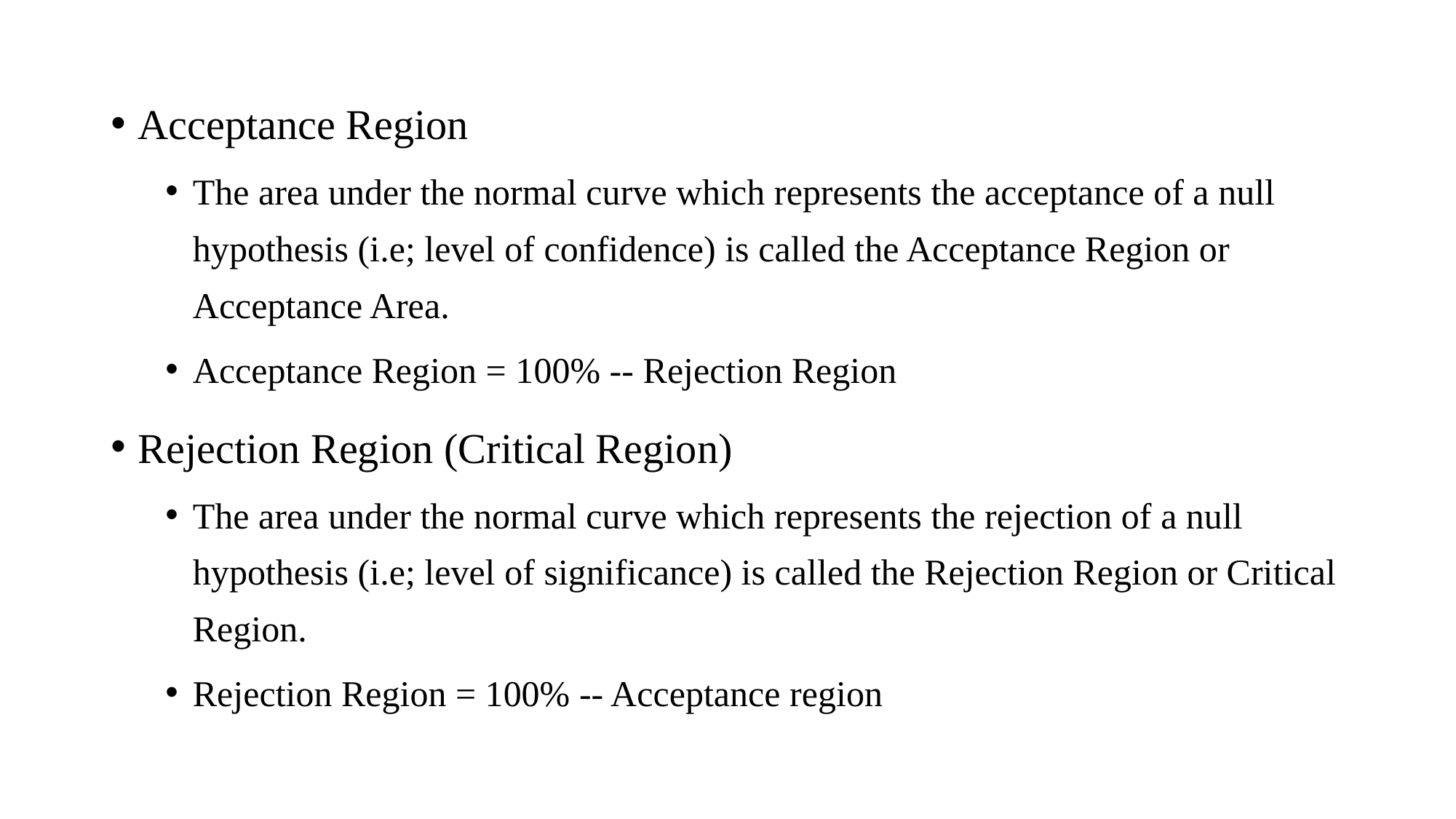

Acceptance Region
The area under the normal curve which represents the acceptance of a null hypothesis (i.e; level of confidence) is called the Acceptance Region or Acceptance Area.
Acceptance Region = 100% -- Rejection Region
Rejection Region (Critical Region)
The area under the normal curve which represents the rejection of a null hypothesis (i.e; level of significance) is called the Rejection Region or Critical Region.
Rejection Region = 100% -- Acceptance region